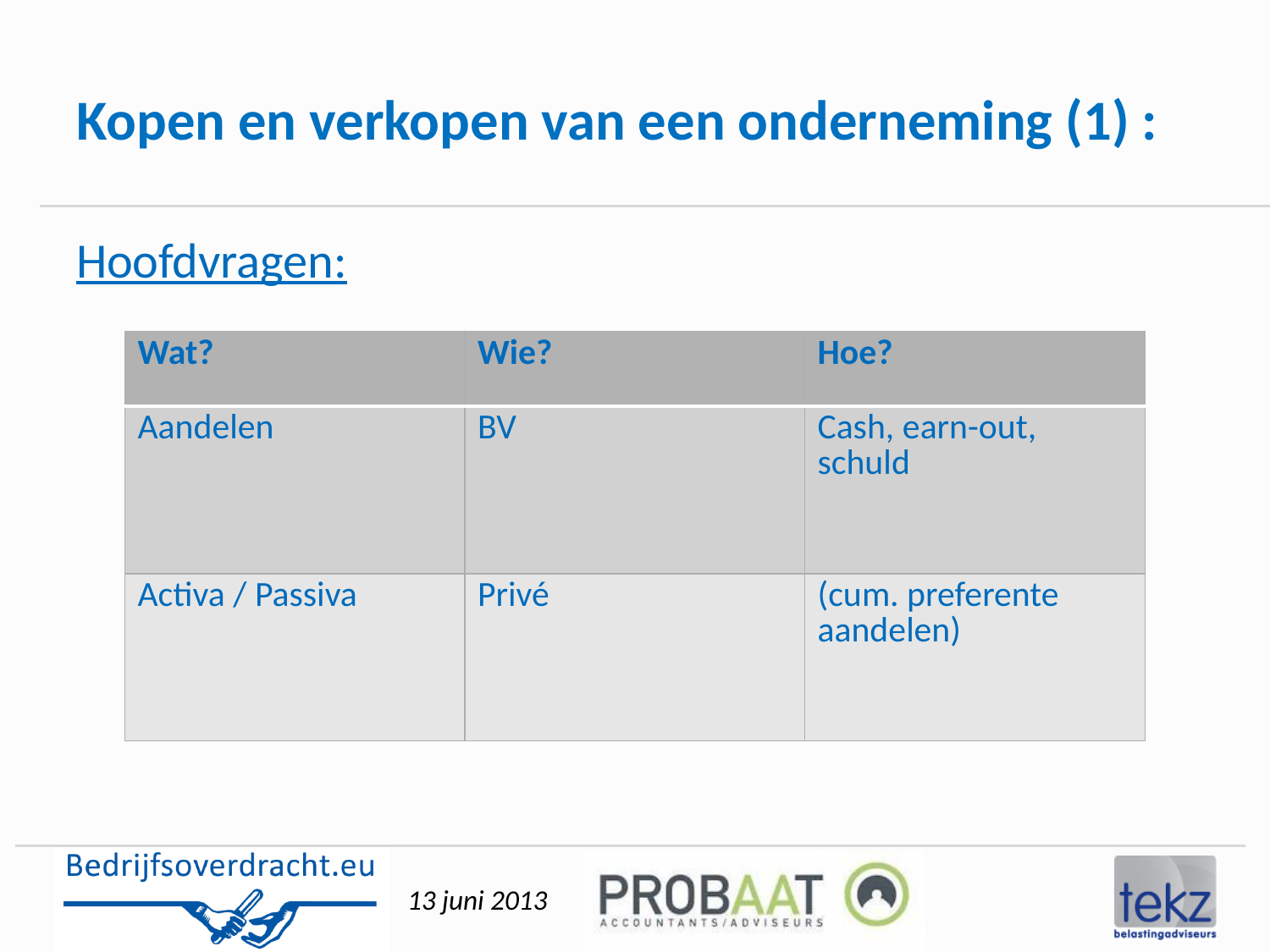

# Kopen en verkopen van een onderneming (1) :
Hoofdvragen:

| Wat? | Wie? | Hoe? |
| --- | --- | --- |
| Aandelen | BV | Cash, earn-out, schuld |
| Activa / Passiva | Privé | (cum. preferente aandelen) |